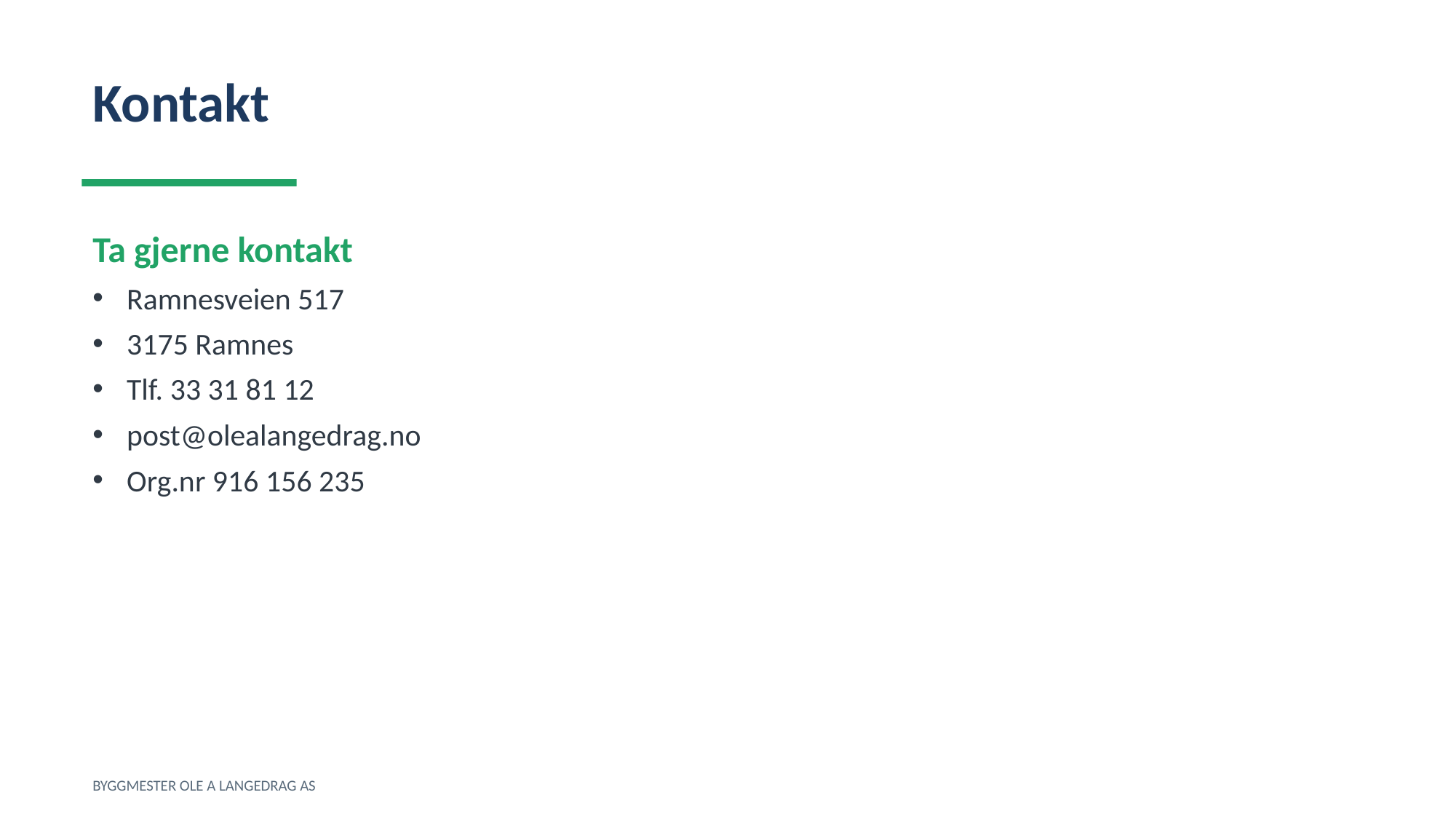

Kontakt

Ta gjerne kontakt
Ramnesveien 517
3175 Ramnes
Tlf. 33 31 81 12
post@olealangedrag.no
Org.nr 916 156 235
BYGGMESTER OLE A LANGEDRAG AS